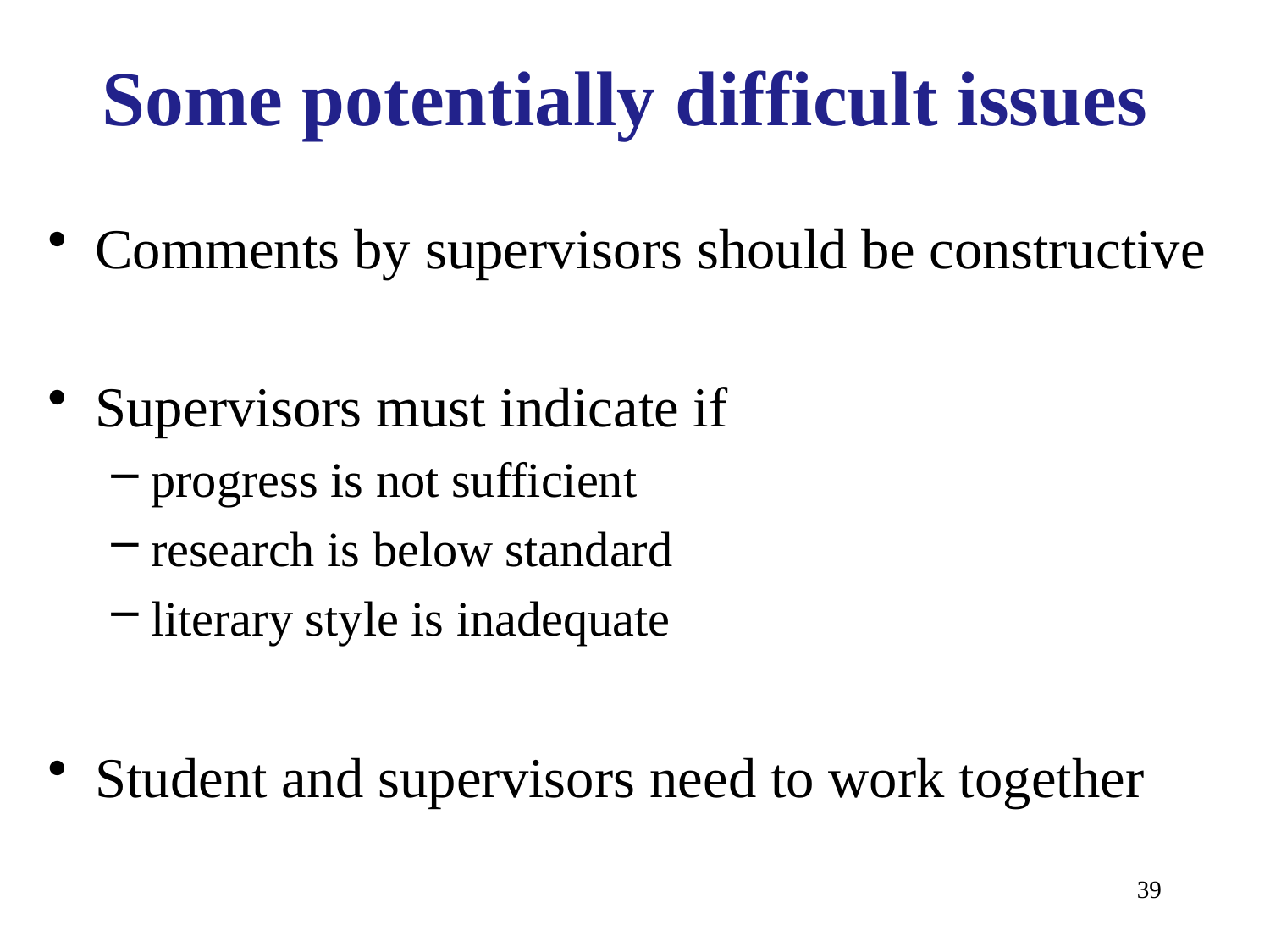

# Some potentially difficult issues
Comments by supervisors should be constructive

Supervisors must indicate if
progress is not sufficient
research is below standard
literary style is inadequate

Student and supervisors need to work together
39